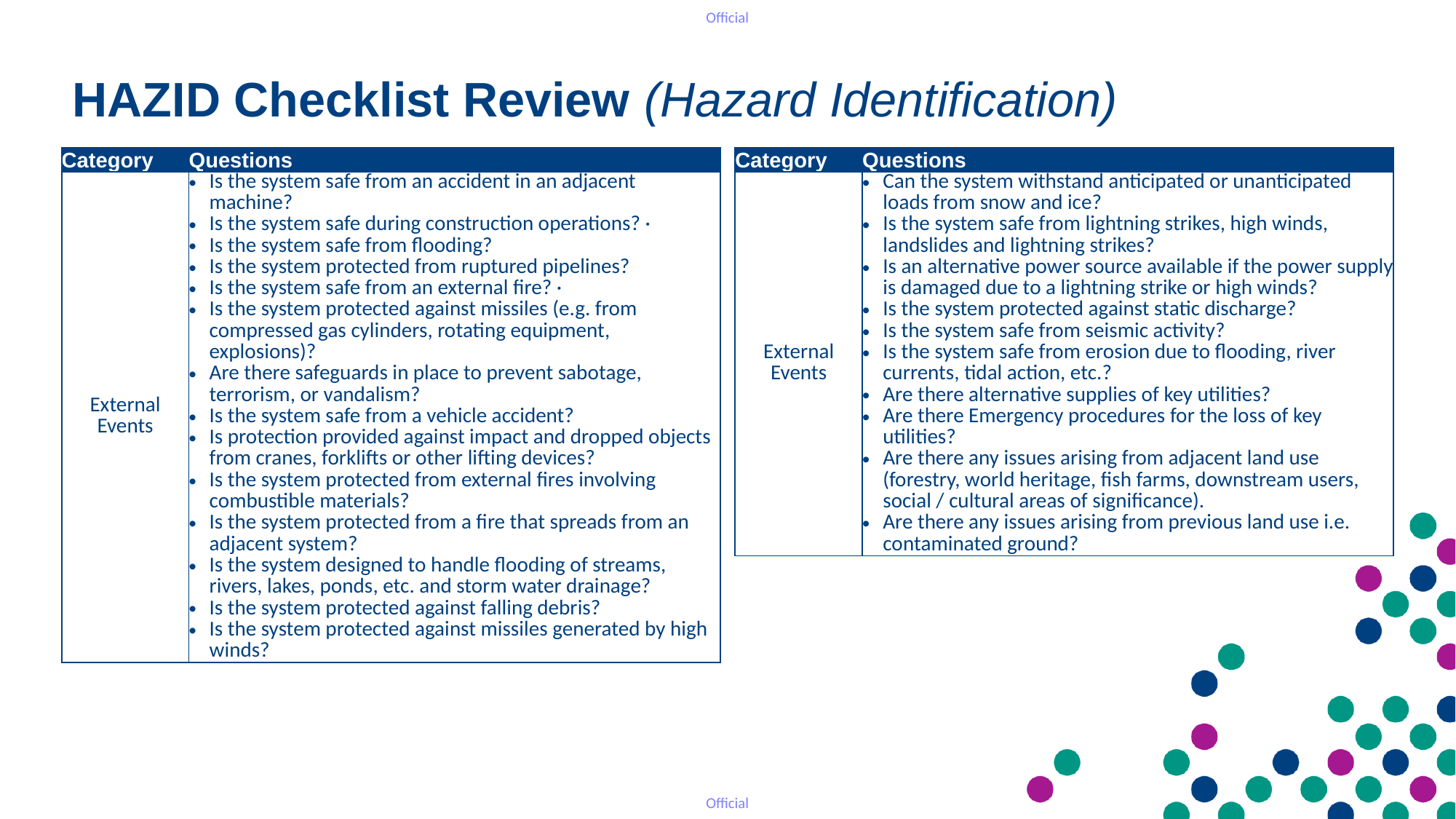

HAZID Checklist Review (Hazard Identification)
| Category | Questions |
| --- | --- |
| External Events | Is the system safe from an accident in an adjacent machine? Is the system safe during construction operations? · Is the system safe from flooding? Is the system protected from ruptured pipelines? Is the system safe from an external fire? · Is the system protected against missiles (e.g. from compressed gas cylinders, rotating equipment, explosions)? Are there safeguards in place to prevent sabotage, terrorism, or vandalism? Is the system safe from a vehicle accident? Is protection provided against impact and dropped objects from cranes, forklifts or other lifting devices? Is the system protected from external fires involving combustible materials? Is the system protected from a fire that spreads from an adjacent system? Is the system designed to handle flooding of streams, rivers, lakes, ponds, etc. and storm water drainage? Is the system protected against falling debris? Is the system protected against missiles generated by high winds? |
| Category | Questions |
| --- | --- |
| External Events | Can the system withstand anticipated or unanticipated loads from snow and ice? Is the system safe from lightning strikes, high winds, landslides and lightning strikes? Is an alternative power source available if the power supply is damaged due to a lightning strike or high winds? Is the system protected against static discharge? Is the system safe from seismic activity? Is the system safe from erosion due to flooding, river currents, tidal action, etc.? Are there alternative supplies of key utilities? Are there Emergency procedures for the loss of key utilities? Are there any issues arising from adjacent land use (forestry, world heritage, fish farms, downstream users, social / cultural areas of significance). Are there any issues arising from previous land use i.e. contaminated ground? |